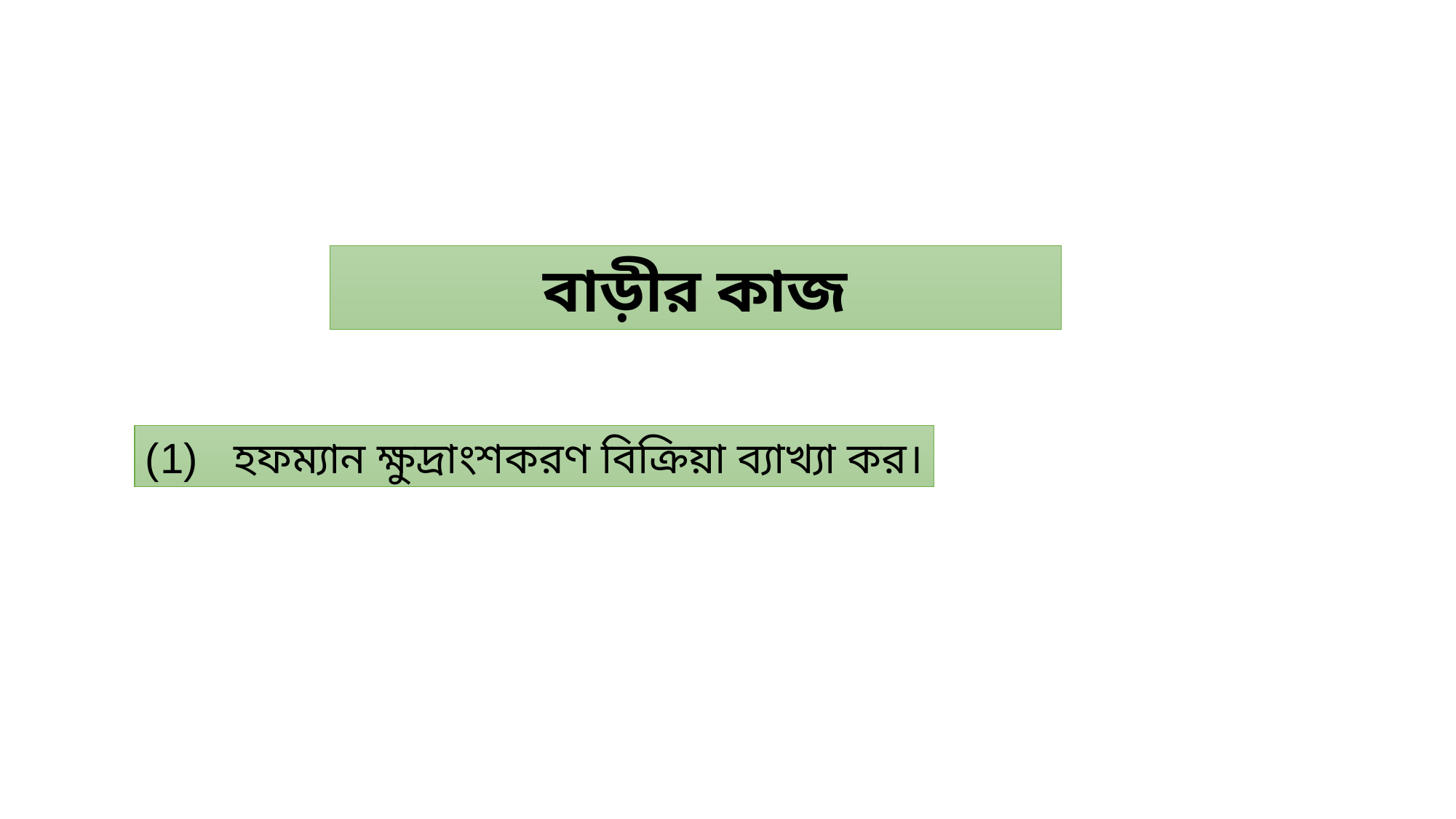

বাড়ীর কাজ
হফম্যান ক্ষুদ্রাংশকরণ বিক্রিয়া ব্যাখ্যা কর।